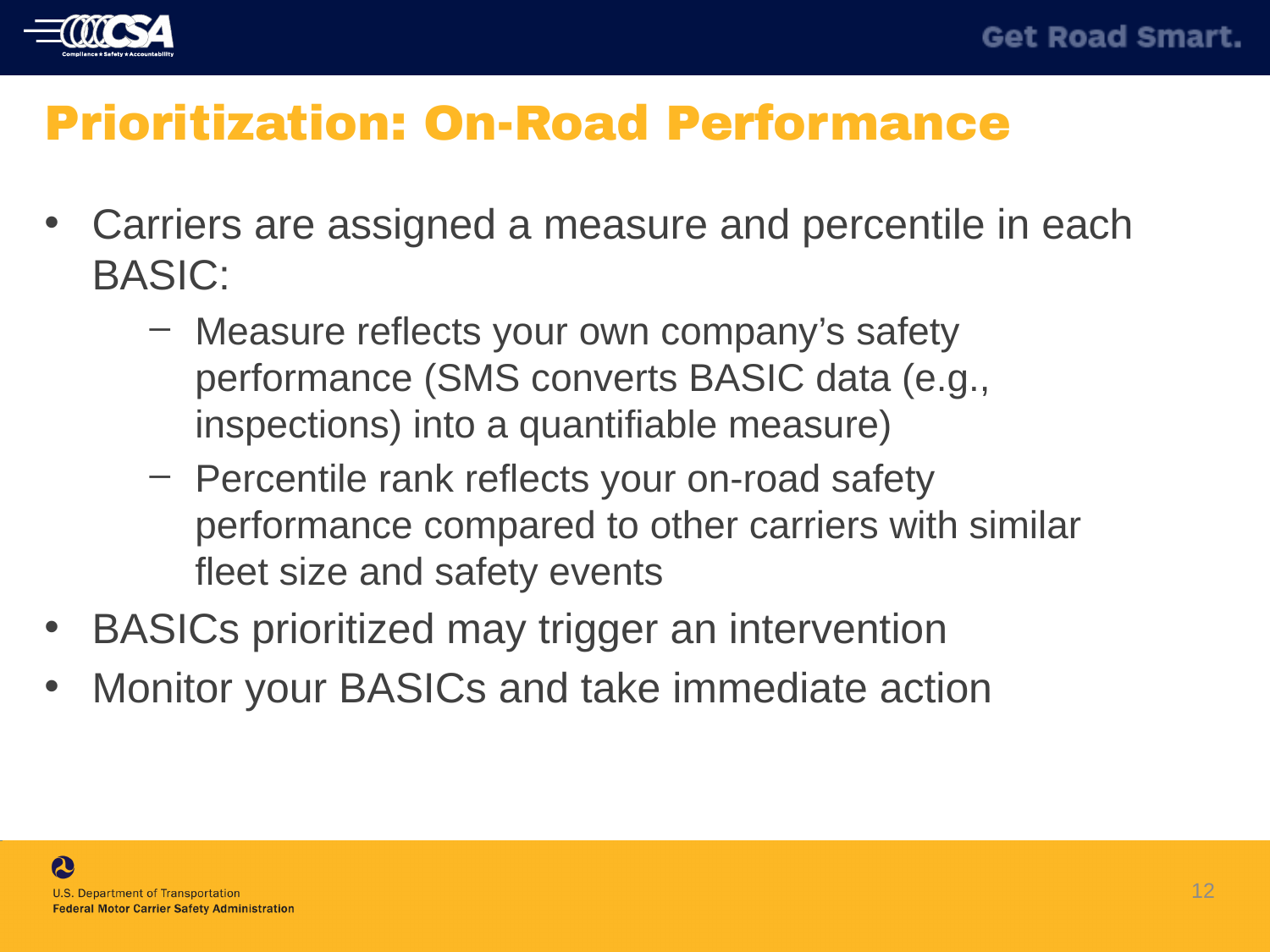

# Prioritization: On-Road Performance
Carriers are assigned a measure and percentile in each BASIC:
Measure reflects your own company’s safety performance (SMS converts BASIC data (e.g., inspections) into a quantifiable measure)
Percentile rank reflects your on-road safety performance compared to other carriers with similar fleet size and safety events
BASICs prioritized may trigger an intervention
Monitor your BASICs and take immediate action
12